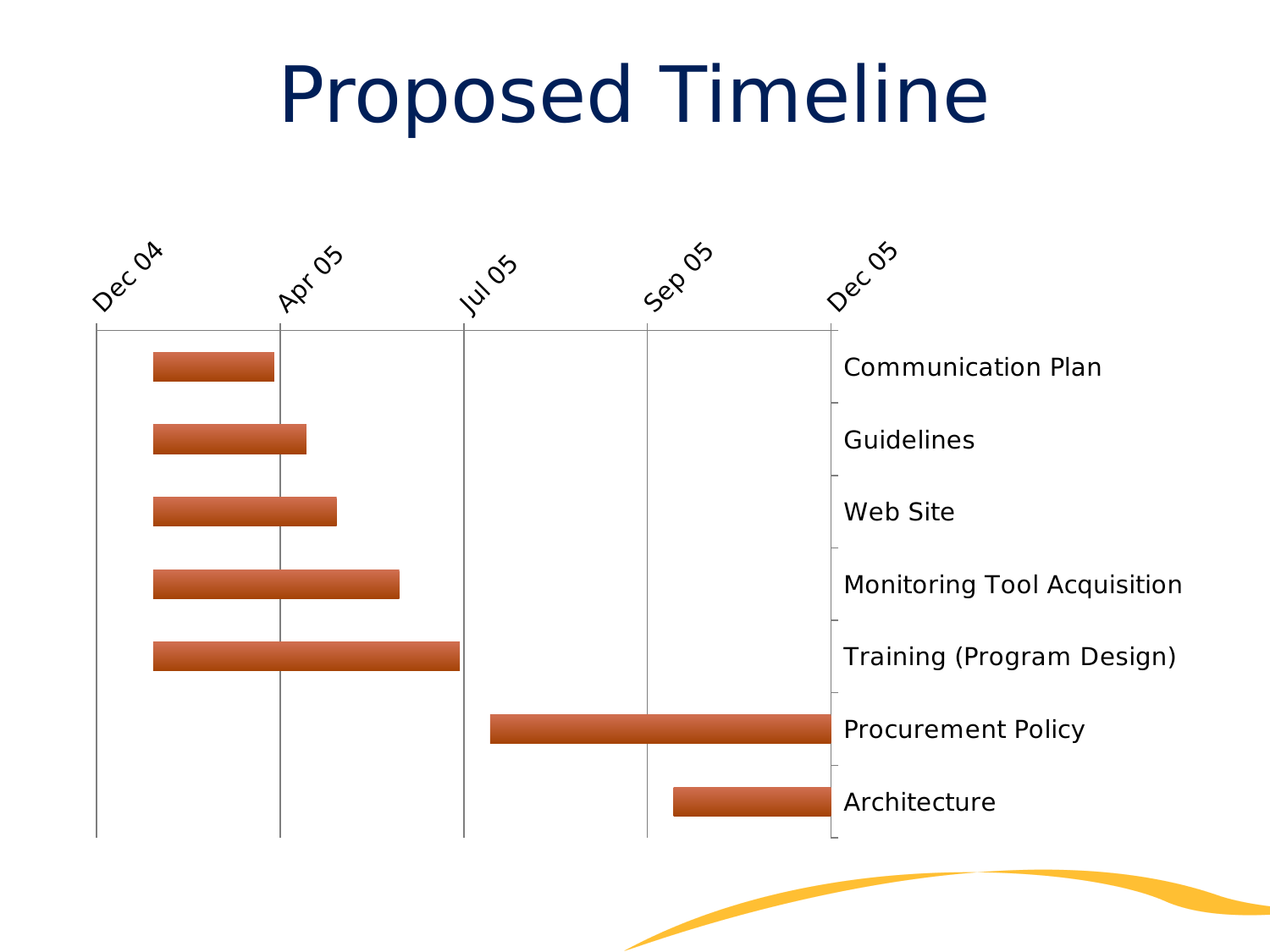

# Proposed Timeline

### Chart

| Category | Start Date | Duration |
|---|---|---|
| Communication Plan | 38380.0 | 60.0 |
| Guidelines | 38380.0 | 76.0 |
| Web Site | 38380.0 | 91.0 |
| Monitoring Tool Acquisition | 38380.0 | 122.0 |
| Training (Program Design) | 38380.0 | 152.0 |
| Procurement Policy | 38547.0 | 169.0 |
| Architecture | 38638.0 | 78.0 |